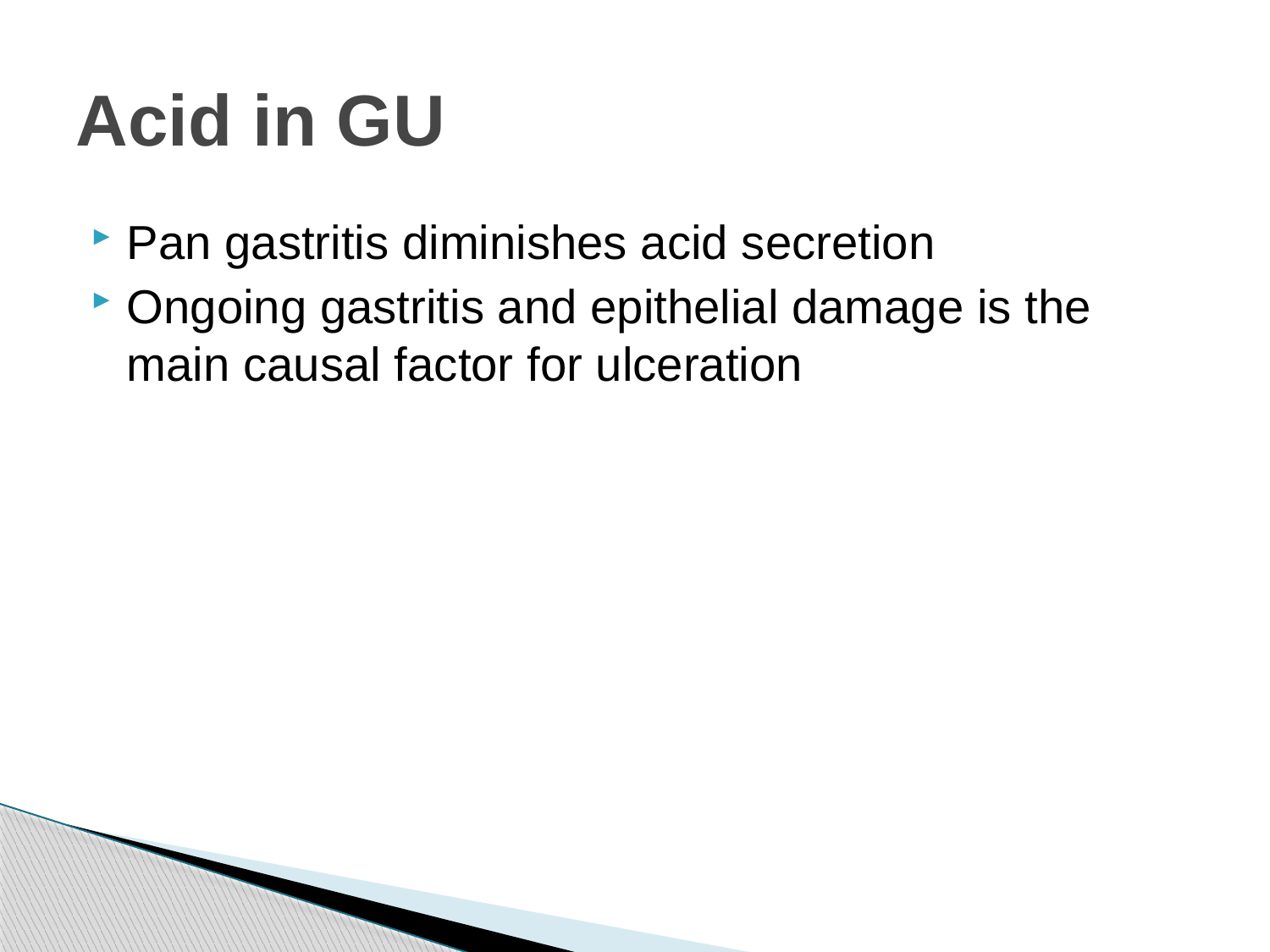

# Acid in GU
Pan gastritis diminishes acid secretion
Ongoing gastritis and epithelial damage is the main causal factor for ulceration